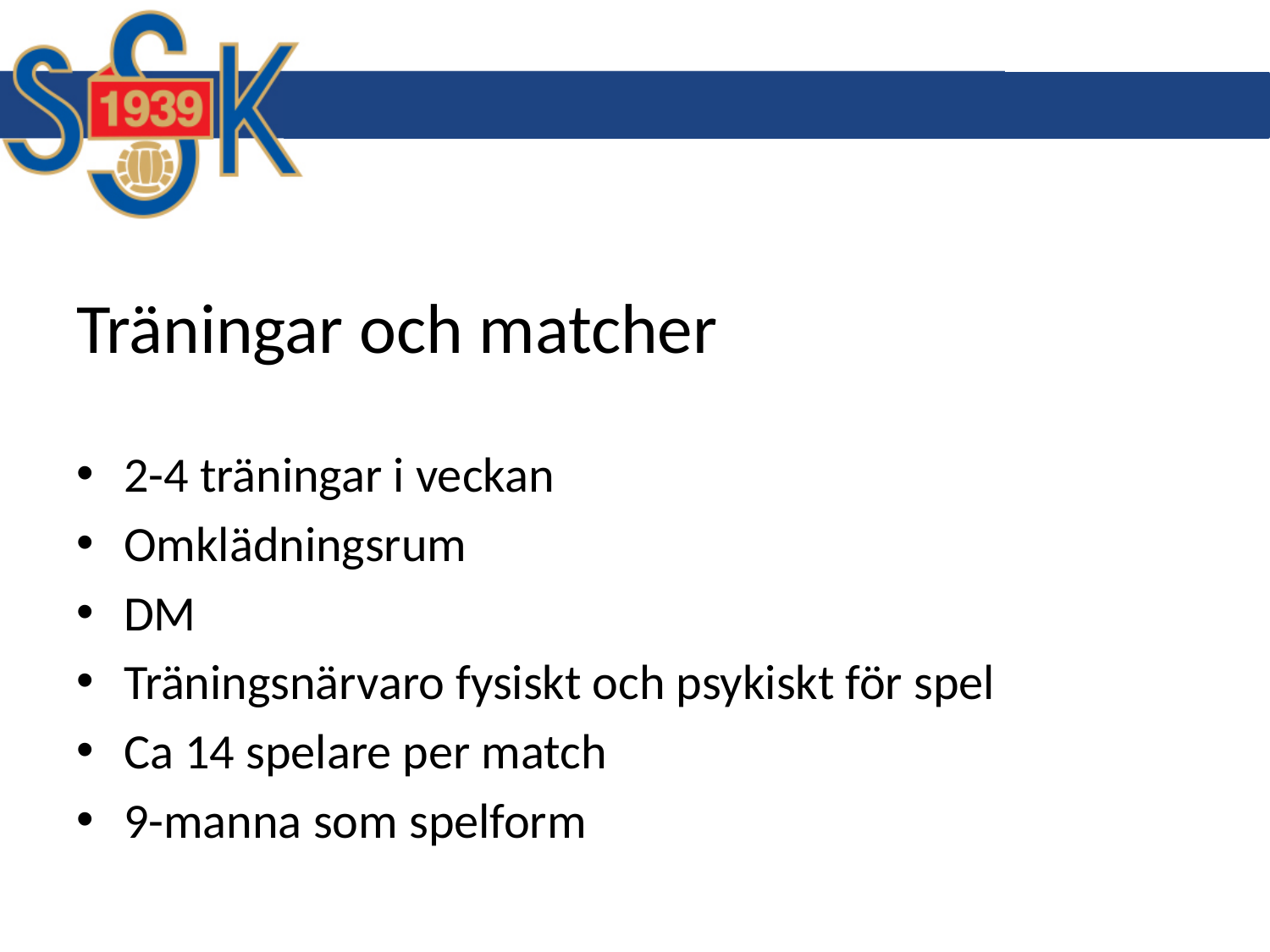

# Träningar och matcher
2-4 träningar i veckan
Omklädningsrum
DM
Träningsnärvaro fysiskt och psykiskt för spel
Ca 14 spelare per match
9-manna som spelform